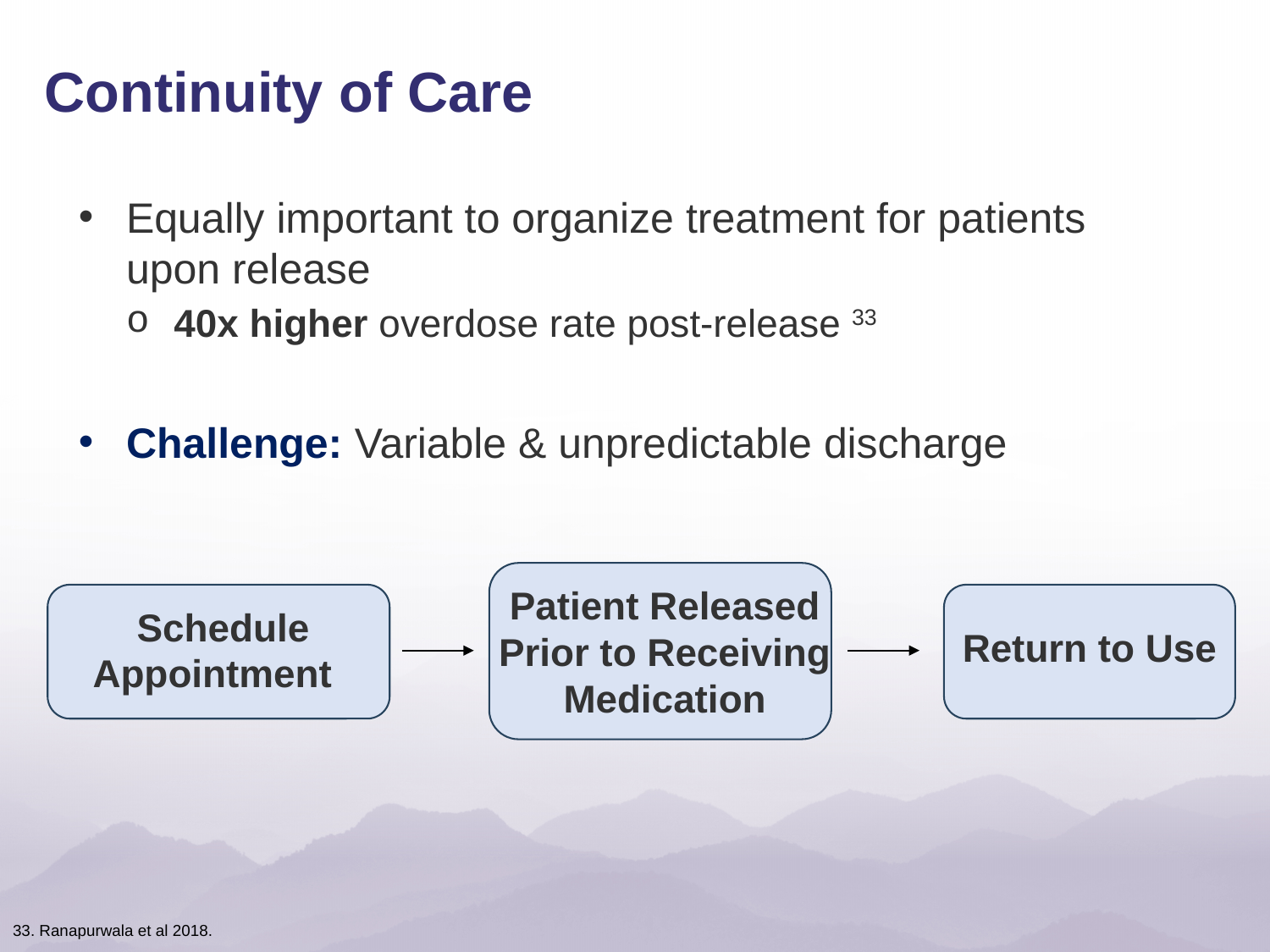

Continuity of Care

Equally important to organize treatment for patients upon release
40x higher overdose rate post-release 33

Challenge: Variable & unpredictable discharge

Patient Released Prior to Receiving Medication

Schedule Appointment
Return to Use
33. Ranapurwala et al 2018.